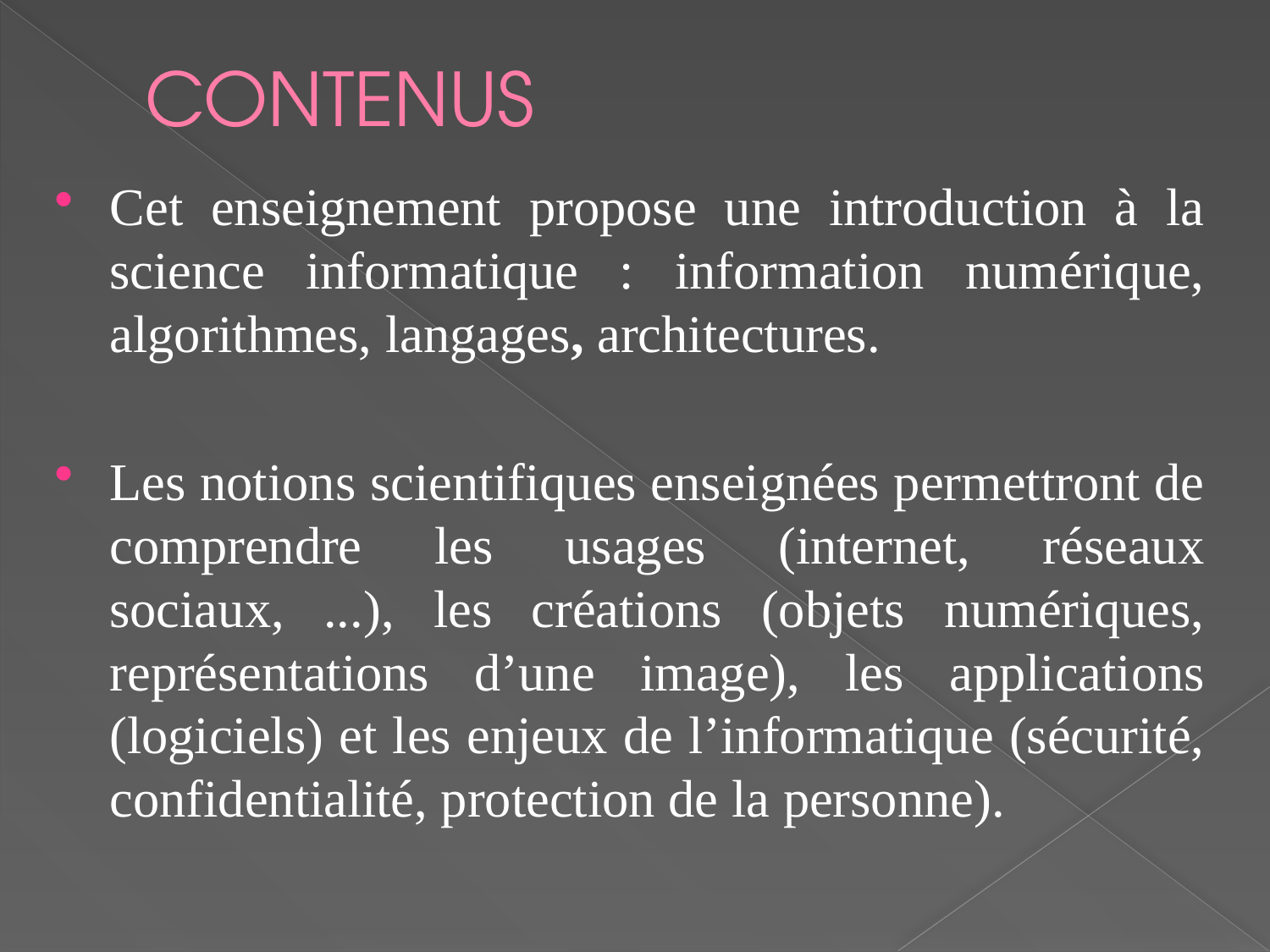

# CONTENUS
Cet enseignement propose une introduction à la science informatique : information numérique, algorithmes, langages, architectures.

Les notions scientifiques enseignées permettront de comprendre les usages (internet, réseaux sociaux, ...), les créations (objets numériques, représentations d’une image), les applications (logiciels) et les enjeux de l’informatique (sécurité, confidentialité, protection de la personne).